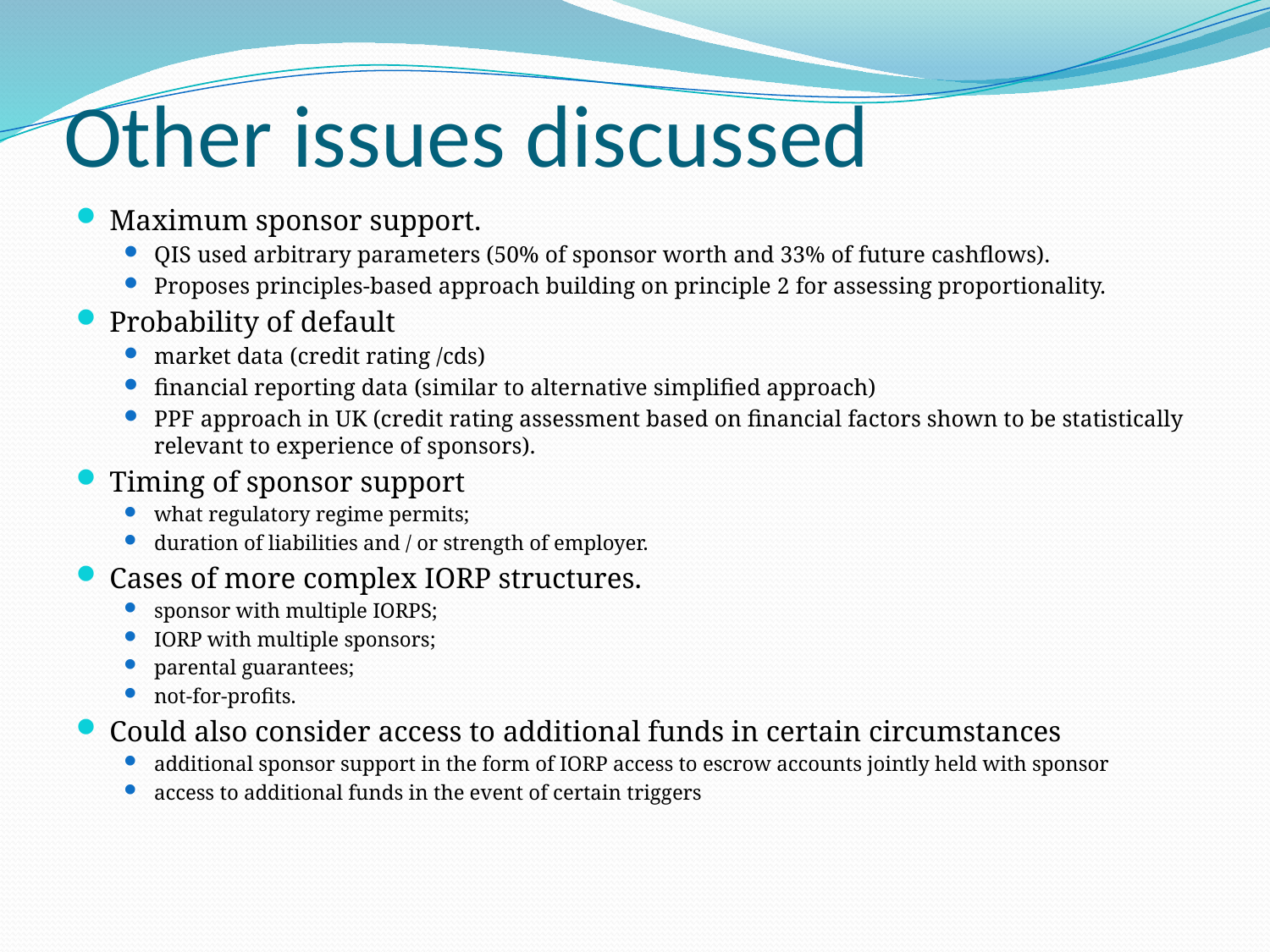

# Other issues discussed
Maximum sponsor support.
QIS used arbitrary parameters (50% of sponsor worth and 33% of future cashflows).
Proposes principles-based approach building on principle 2 for assessing proportionality.
Probability of default
market data (credit rating /cds)
financial reporting data (similar to alternative simplified approach)
PPF approach in UK (credit rating assessment based on financial factors shown to be statistically relevant to experience of sponsors).
Timing of sponsor support
what regulatory regime permits;
duration of liabilities and / or strength of employer.
Cases of more complex IORP structures.
sponsor with multiple IORPS;
IORP with multiple sponsors;
parental guarantees;
not-for-profits.
Could also consider access to additional funds in certain circumstances
additional sponsor support in the form of IORP access to escrow accounts jointly held with sponsor
access to additional funds in the event of certain triggers